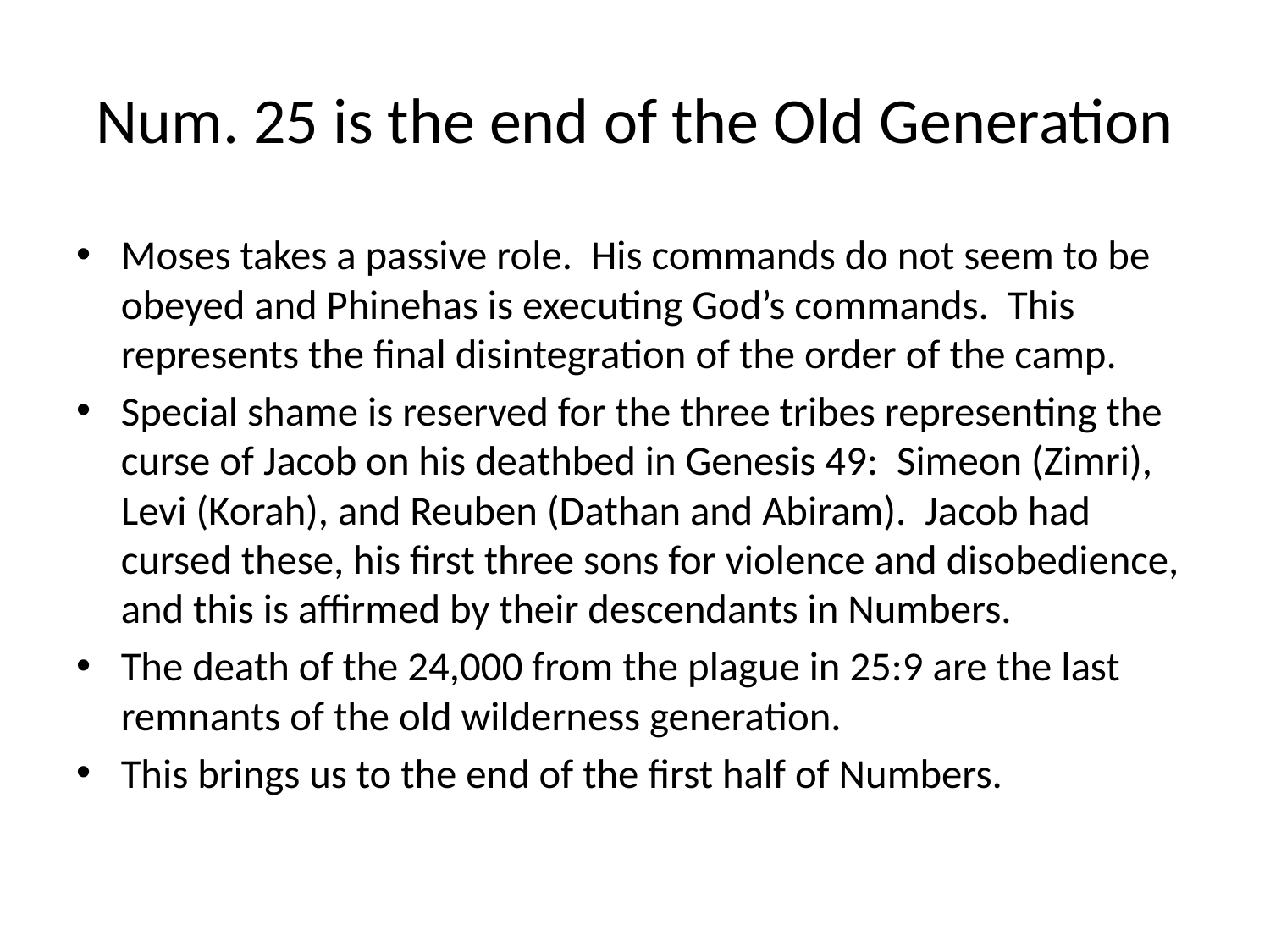

# Num. 25 is the end of the Old Generation
Moses takes a passive role.  His commands do not seem to be obeyed and Phinehas is executing God’s commands.  This represents the final disintegration of the order of the camp.
Special shame is reserved for the three tribes representing the curse of Jacob on his deathbed in Genesis 49:  Simeon (Zimri), Levi (Korah), and Reuben (Dathan and Abiram).  Jacob had cursed these, his first three sons for violence and disobedience, and this is affirmed by their descendants in Numbers.
The death of the 24,000 from the plague in 25:9 are the last remnants of the old wilderness generation.
This brings us to the end of the first half of Numbers.